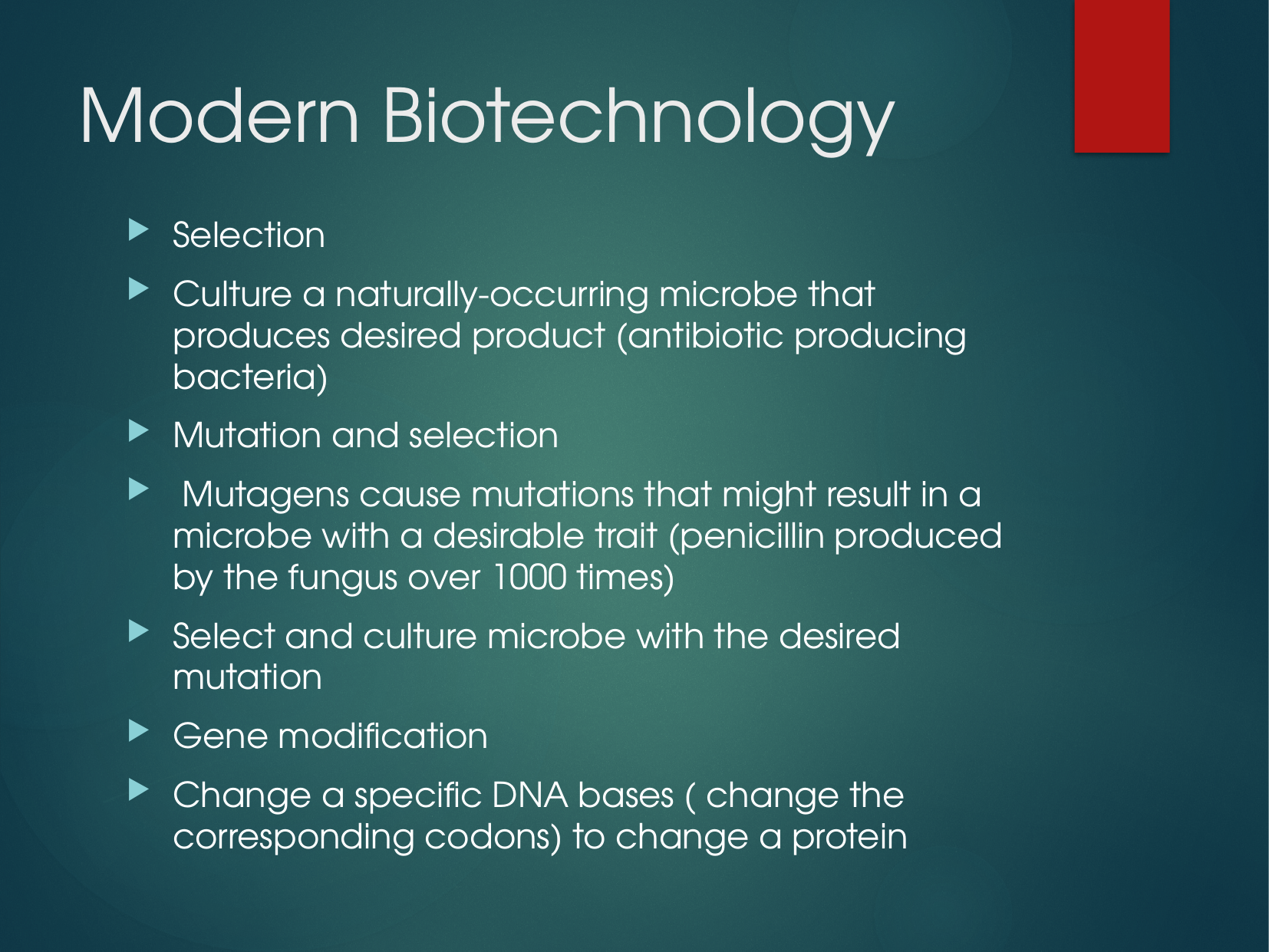

# Modern Biotechnology
Selection
Culture a naturally-occurring microbe that produces desired product (antibiotic producing bacteria)
Mutation and selection
 Mutagens cause mutations that might result in a microbe with a desirable trait (penicillin produced by the fungus over 1000 times)
Select and culture microbe with the desired mutation
Gene modification
Change a specific DNA bases ( change the corresponding codons) to change a protein